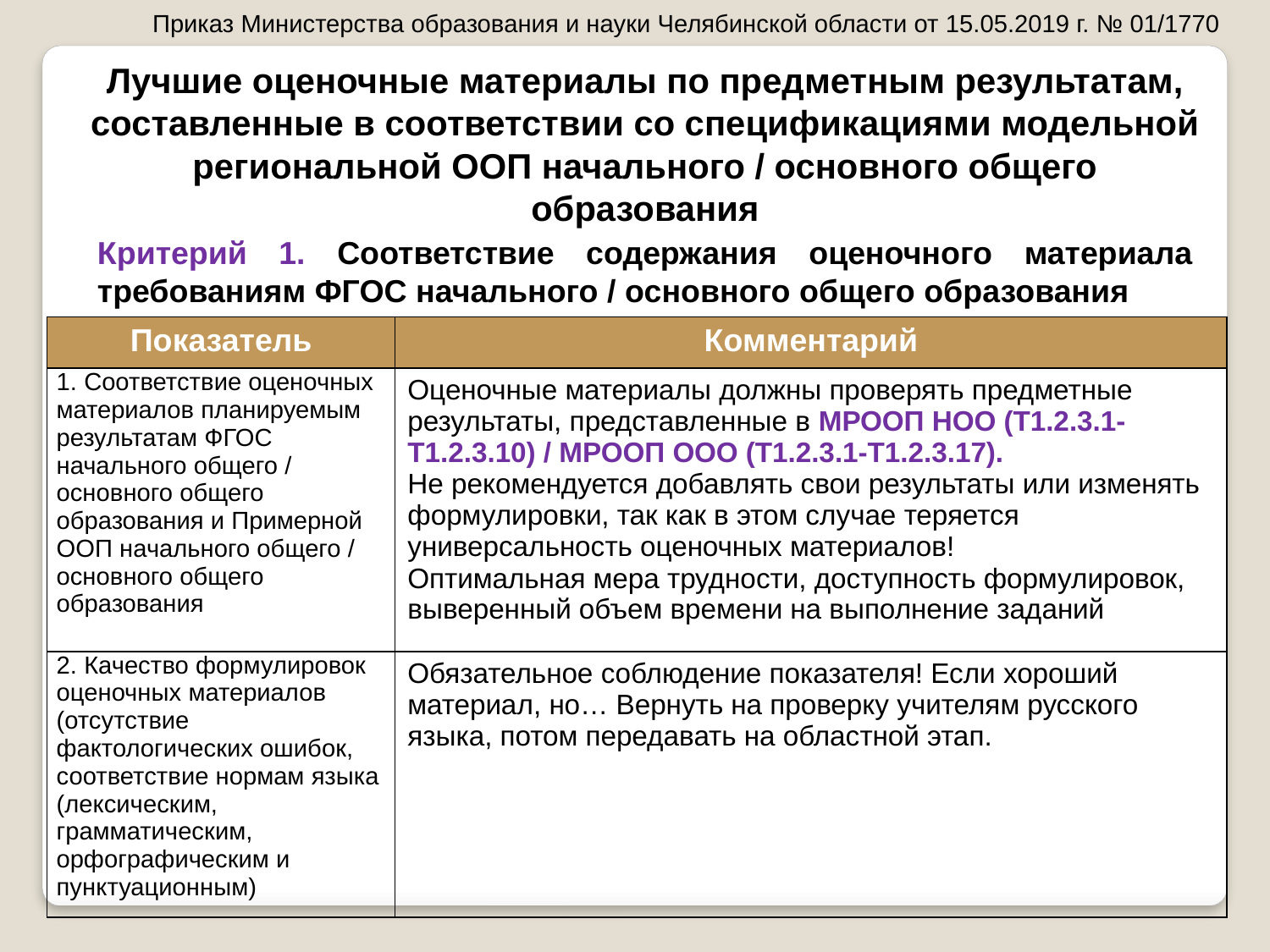

Приказ Министерства образования и науки Челябинской области от 15.05.2019 г. № 01/1770
Лучшие оценочные материалы по предметным результатам, составленные в соответствии со спецификациями модельной региональной ООП начального / основного общего образования
Критерий 1. Соответствие содержания оценочного материала требованиям ФГОС начального / основного общего образования
| Показатель | Комментарий |
| --- | --- |
| 1. Соответствие оценочных материалов планируемым результатам ФГОС начального общего / основного общего образования и Примерной ООП начального общего / основного общего образования | Оценочные материалы должны проверять предметные результаты, представленные в МРООП НОО (Т1.2.3.1-Т1.2.3.10) / МРООП ООО (Т1.2.3.1-Т1.2.3.17). Не рекомендуется добавлять свои результаты или изменять формулировки, так как в этом случае теряется универсальность оценочных материалов! Оптимальная мера трудности, доступность формулировок, выверенный объем времени на выполнение заданий |
| 2. Качество формулировок оценочных материалов (отсутствие фактологических ошибок, соответствие нормам языка (лексическим, грамматическим, орфографическим и пунктуационным) | Обязательное соблюдение показателя! Если хороший материал, но… Вернуть на проверку учителям русского языка, потом передавать на областной этап. |